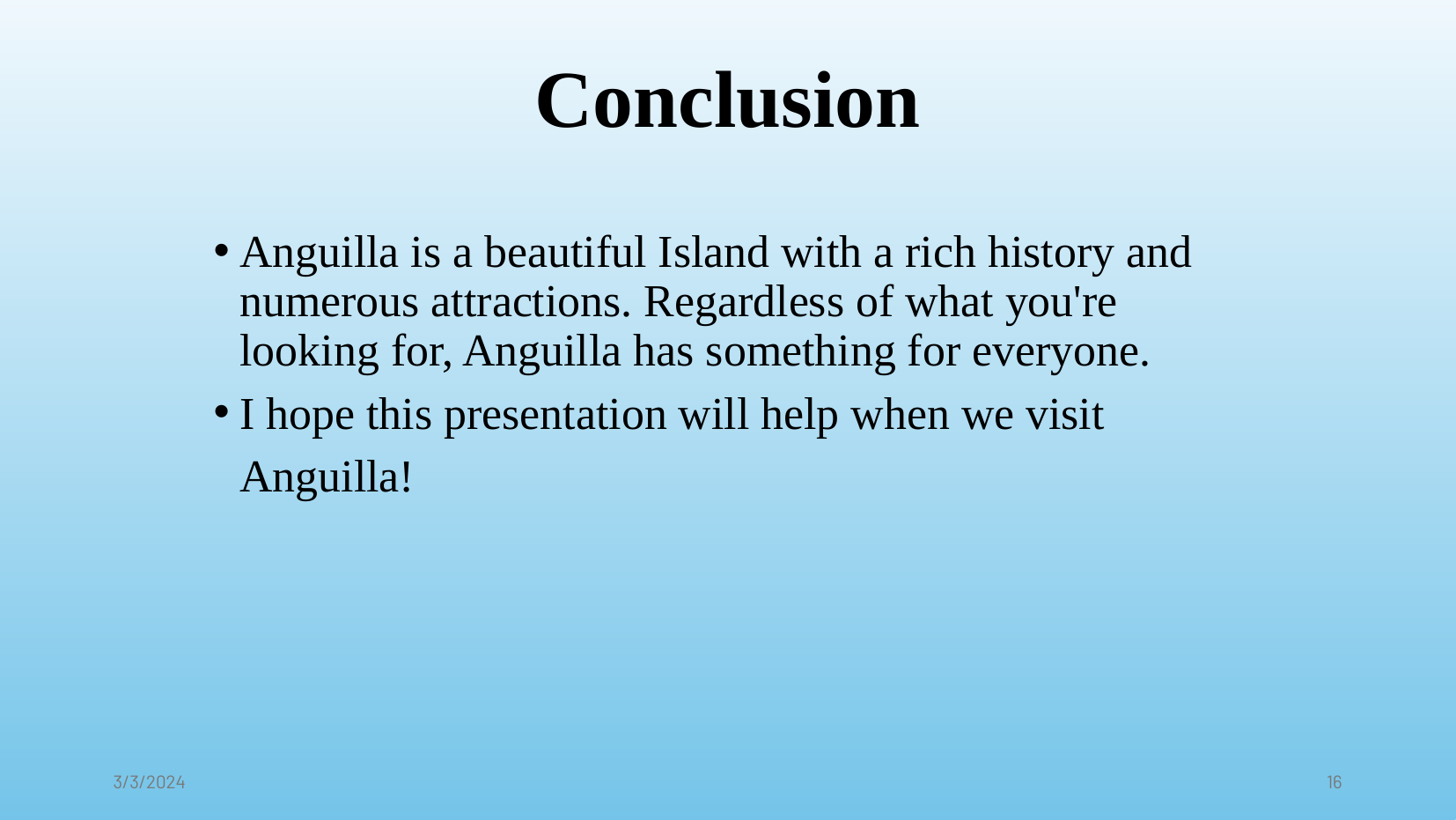

Conclusion
Anguilla is a beautiful Island with a rich history and numerous attractions. Regardless of what you're looking for, Anguilla has something for everyone.
I hope this presentation will help when we visit Anguilla!
3/3/2024
16